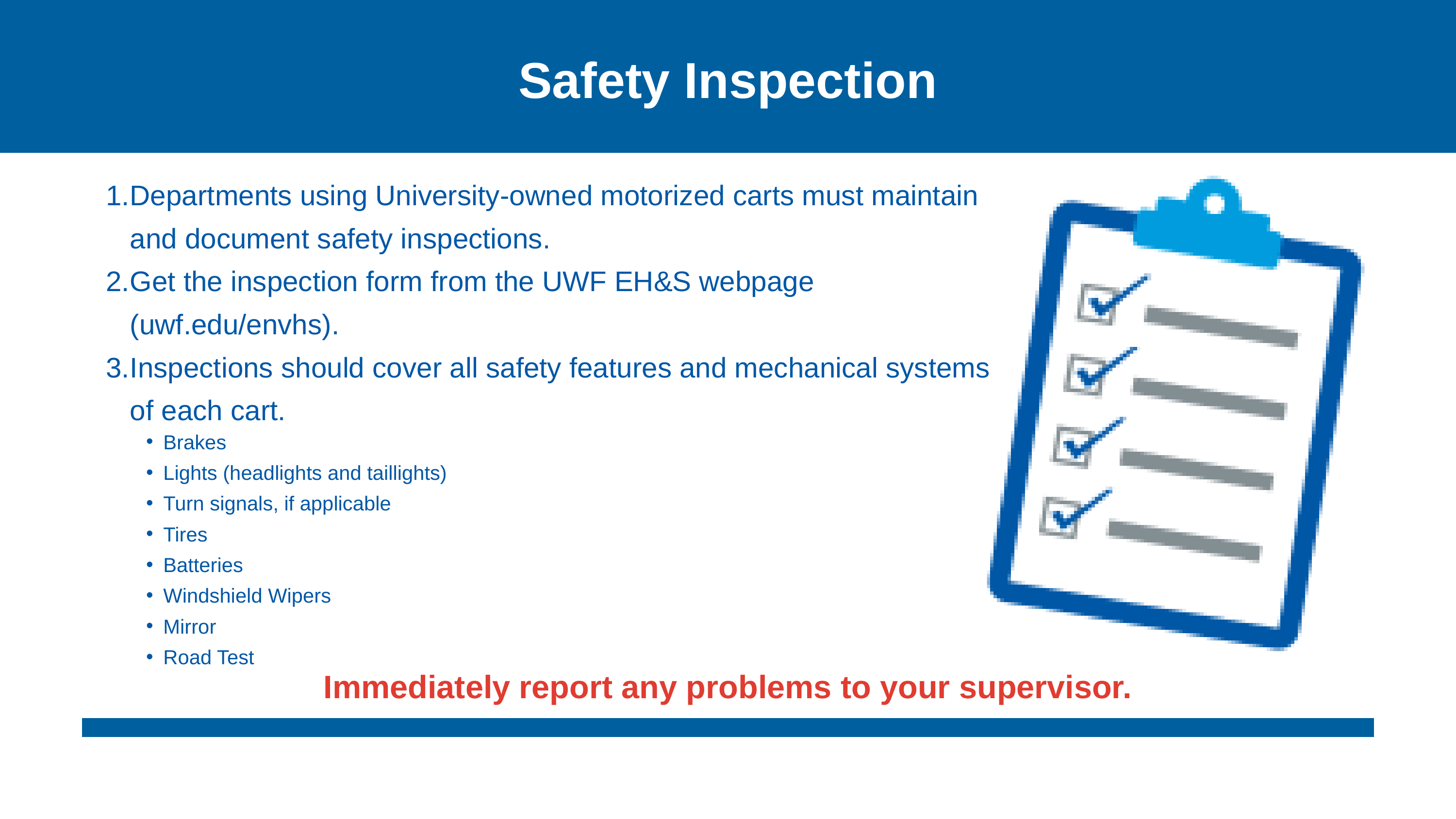

Safety Inspection
Departments using University-owned motorized carts must maintain and document safety inspections.
Get the inspection form from the UWF EH&S webpage (uwf.edu/envhs).
Inspections should cover all safety features and mechanical systems of each cart.

Brakes
Lights (headlights and taillights)
Turn signals, if applicable
Tires
Batteries
Windshield Wipers
Mirror
Road Test
Immediately report any problems to your supervisor.